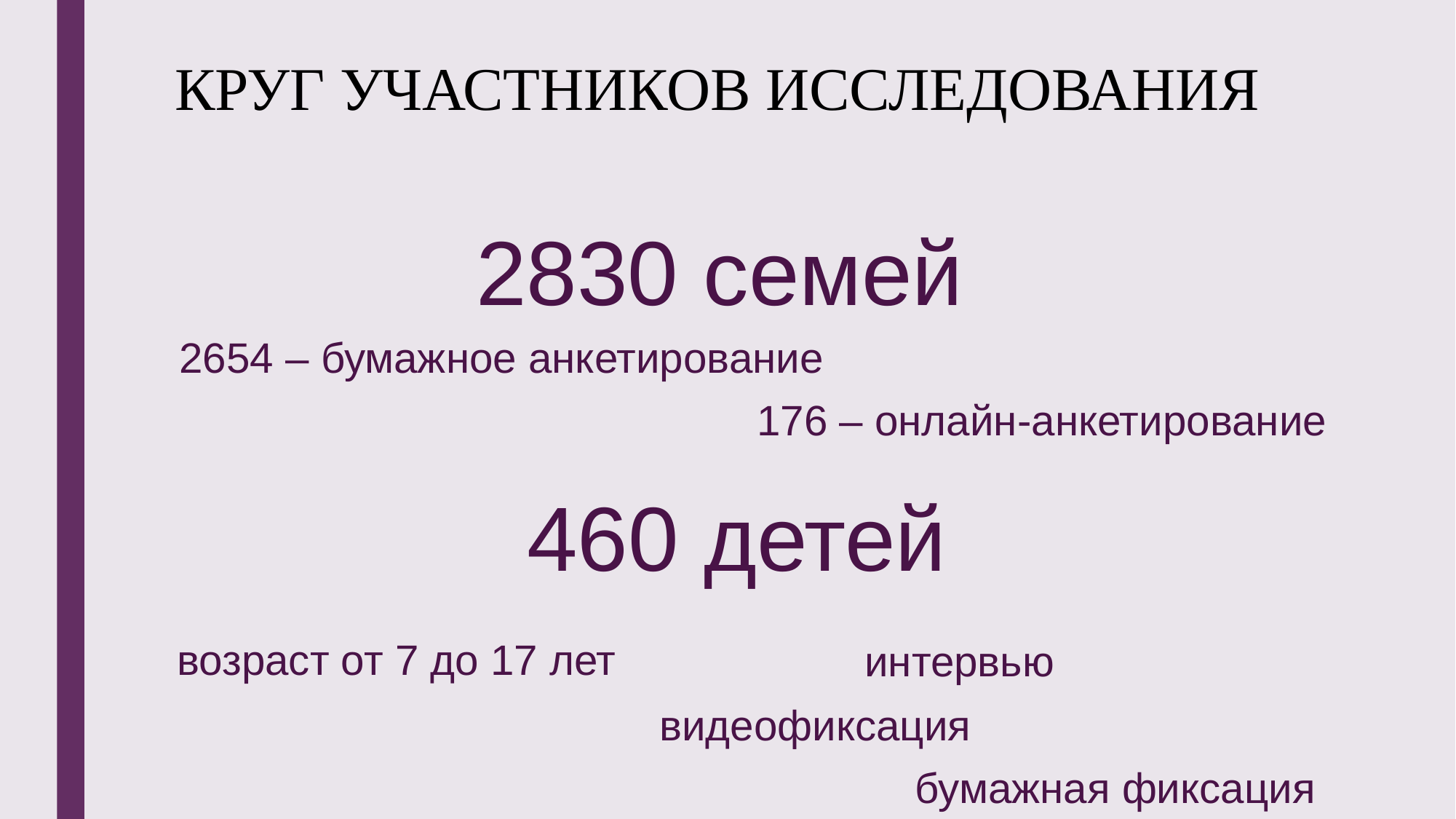

# КРУГ УЧАСТНИКОВ ИССЛЕДОВАНИЯ
2830 семей
2654 – бумажное анкетирование
176 – онлайн-анкетирование
460 детей
возраст от 7 до 17 лет
интервью
видеофиксация
бумажная фиксация